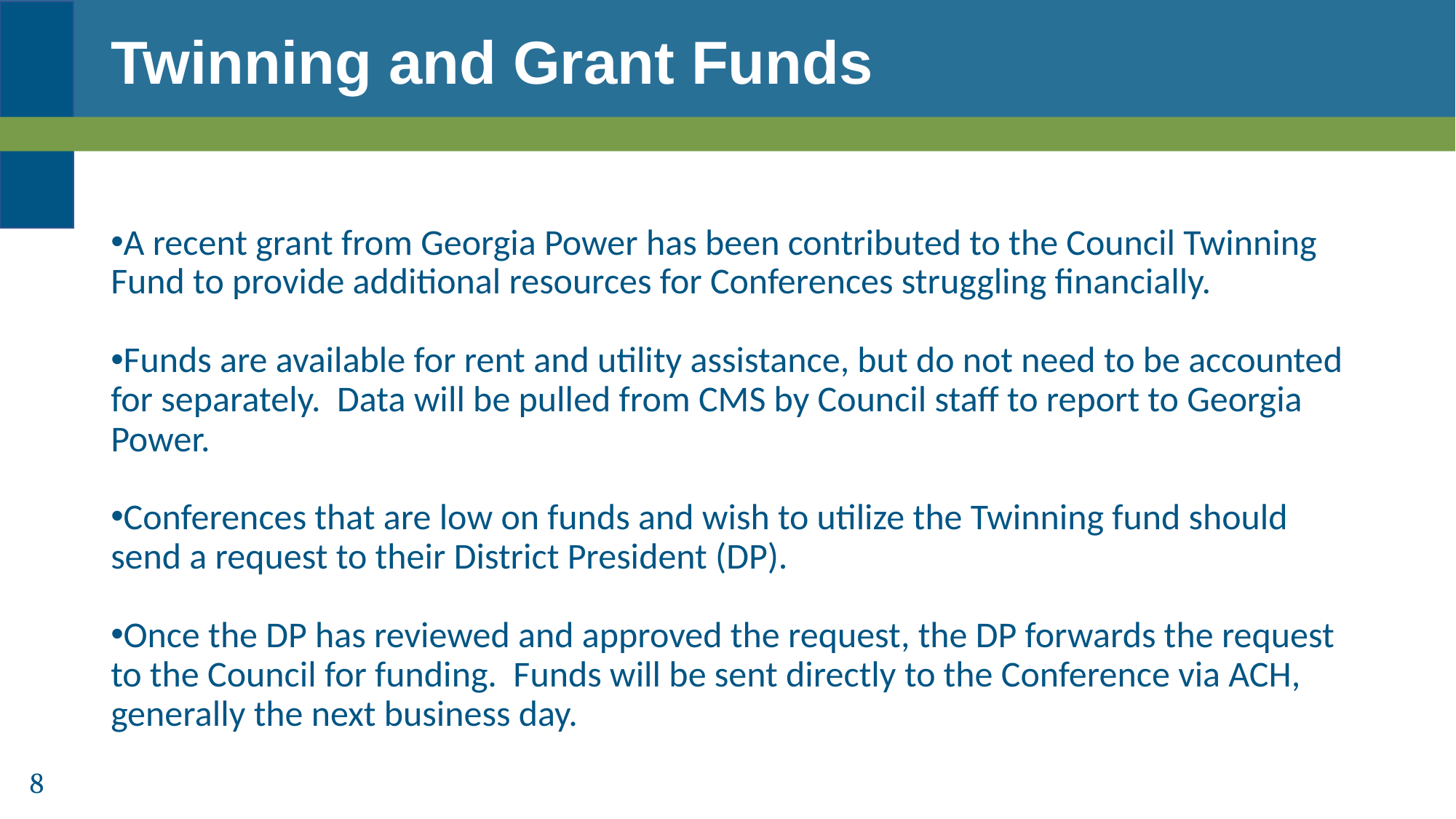

# Twinning and Grant Funds
A recent grant from Georgia Power has been contributed to the Council Twinning Fund to provide additional resources for Conferences struggling financially.

Funds are available for rent and utility assistance, but do not need to be accounted for separately.  Data will be pulled from CMS by Council staff to report to Georgia Power.

Conferences that are low on funds and wish to utilize the Twinning fund should send a request to their District President (DP).

Once the DP has reviewed and approved the request, the DP forwards the request to the Council for funding.  Funds will be sent directly to the Conference via ACH, generally the next business day.